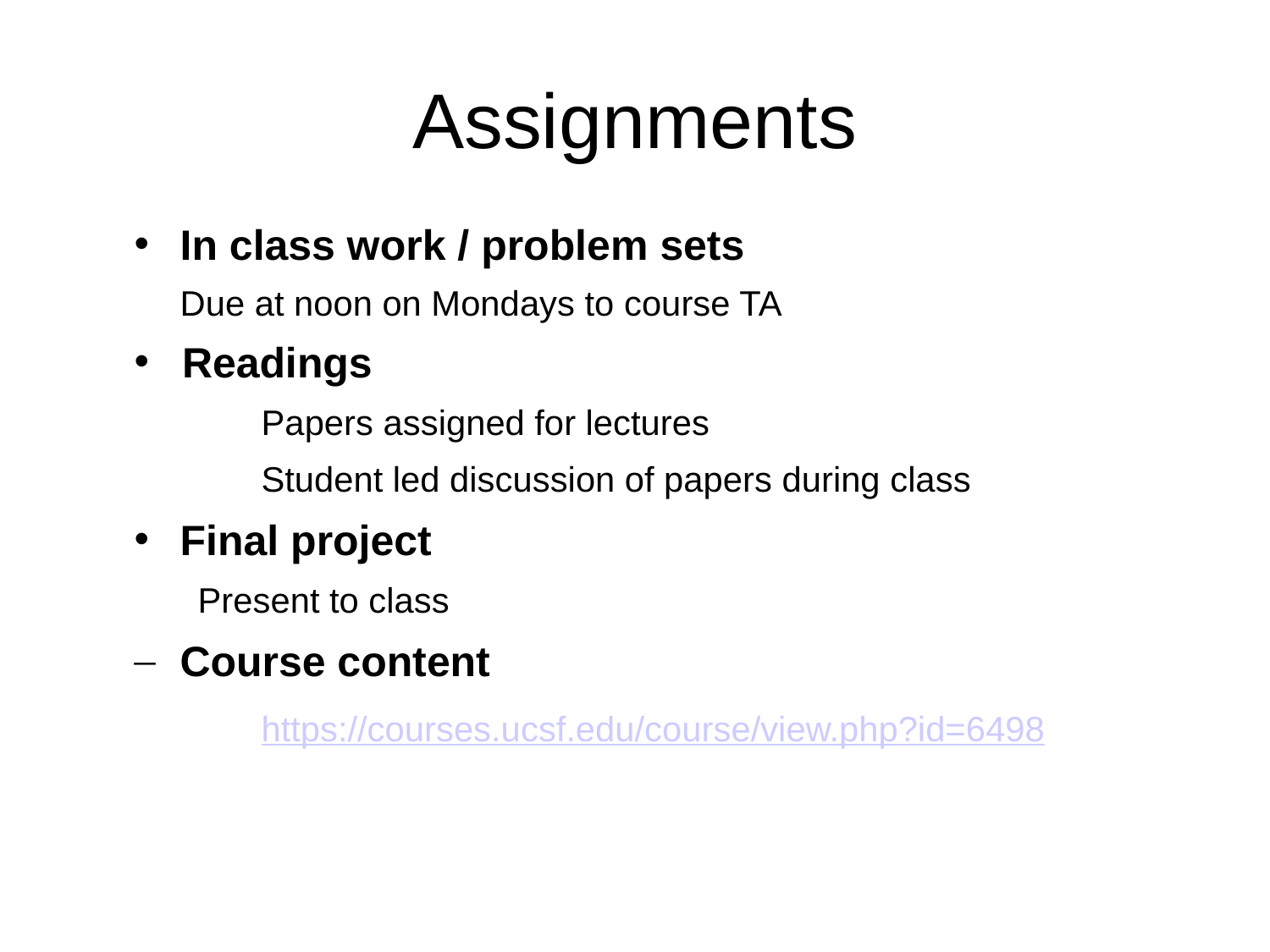

Assignments
In class work / problem sets
	Due at noon on Mondays to course TA
Readings
	Papers assigned for lectures
	Student led discussion of papers during class
Final project
Present to class
Course content
	https://courses.ucsf.edu/course/view.php?id=6498